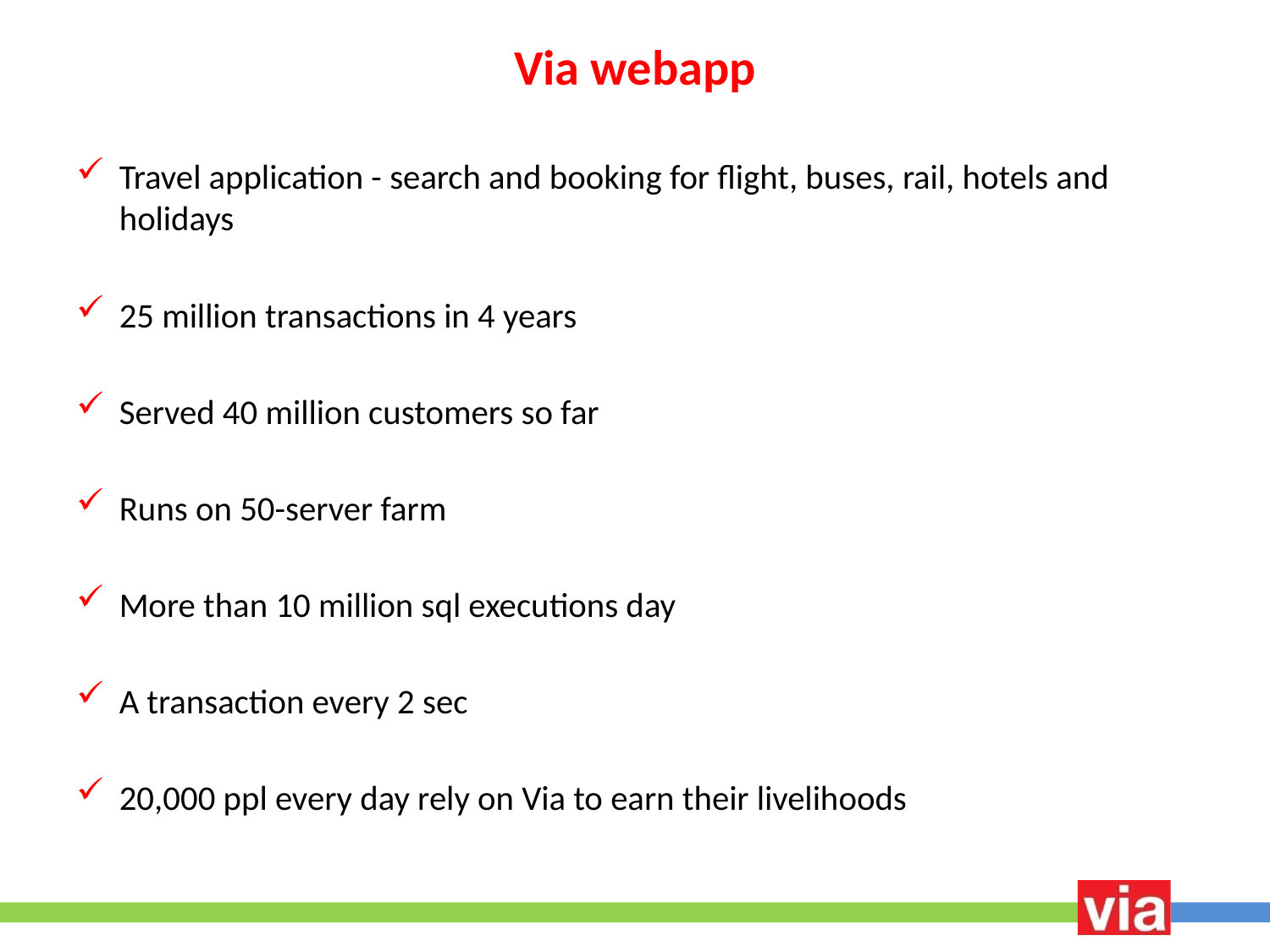

# Via webapp
Travel application - search and booking for flight, buses, rail, hotels and holidays

25 million transactions in 4 years

Served 40 million customers so far

Runs on 50-server farm

More than 10 million sql executions day

A transaction every 2 sec

20,000 ppl every day rely on Via to earn their livelihoods